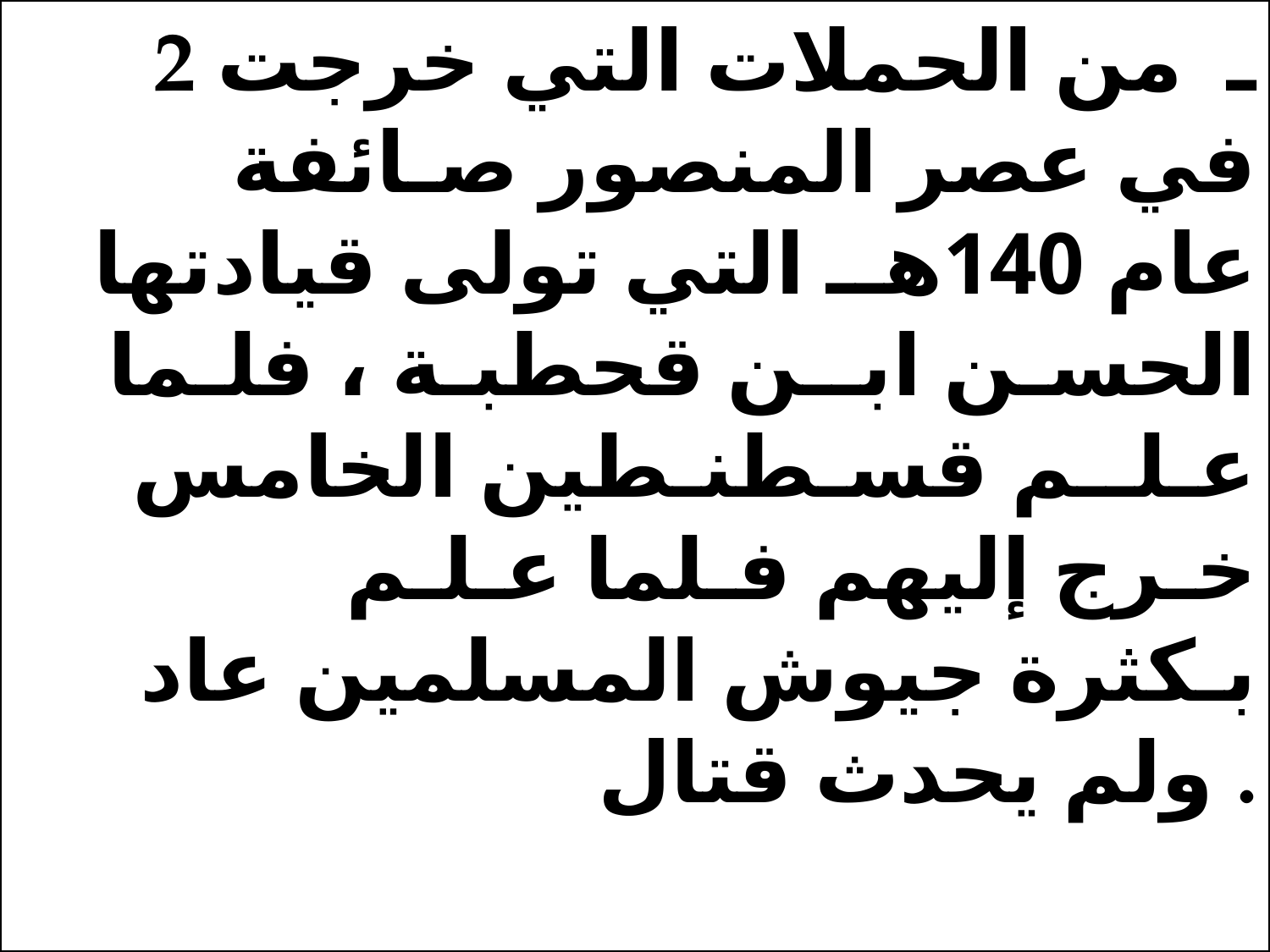

2 ـ  من الحملات التي خرجت في عصر المنصور صـائفة عام 140هــ التي تولى قيادتها الحسـن ابــن قحطبـة ، فلـما عـلــم قسـطنـطين الخامس خـرج إليهم فـلما عـلـم بـكثرة جيوش المسلمين عاد ولم يحدث قتال .